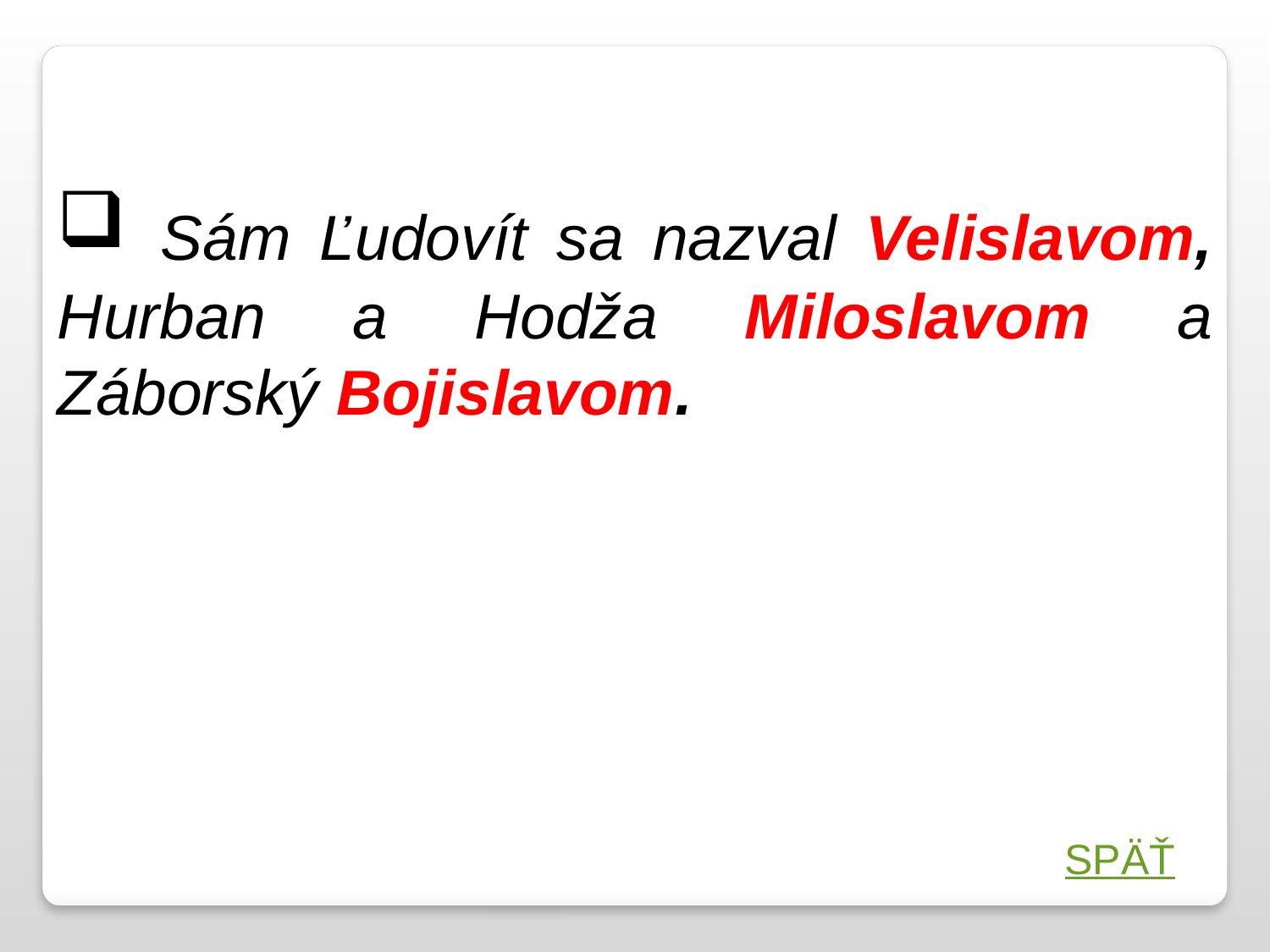

Sám Ľudovít sa nazval Velislavom, Hurban a Hodža Miloslavom a Záborský Bojislavom.
SPÄŤ